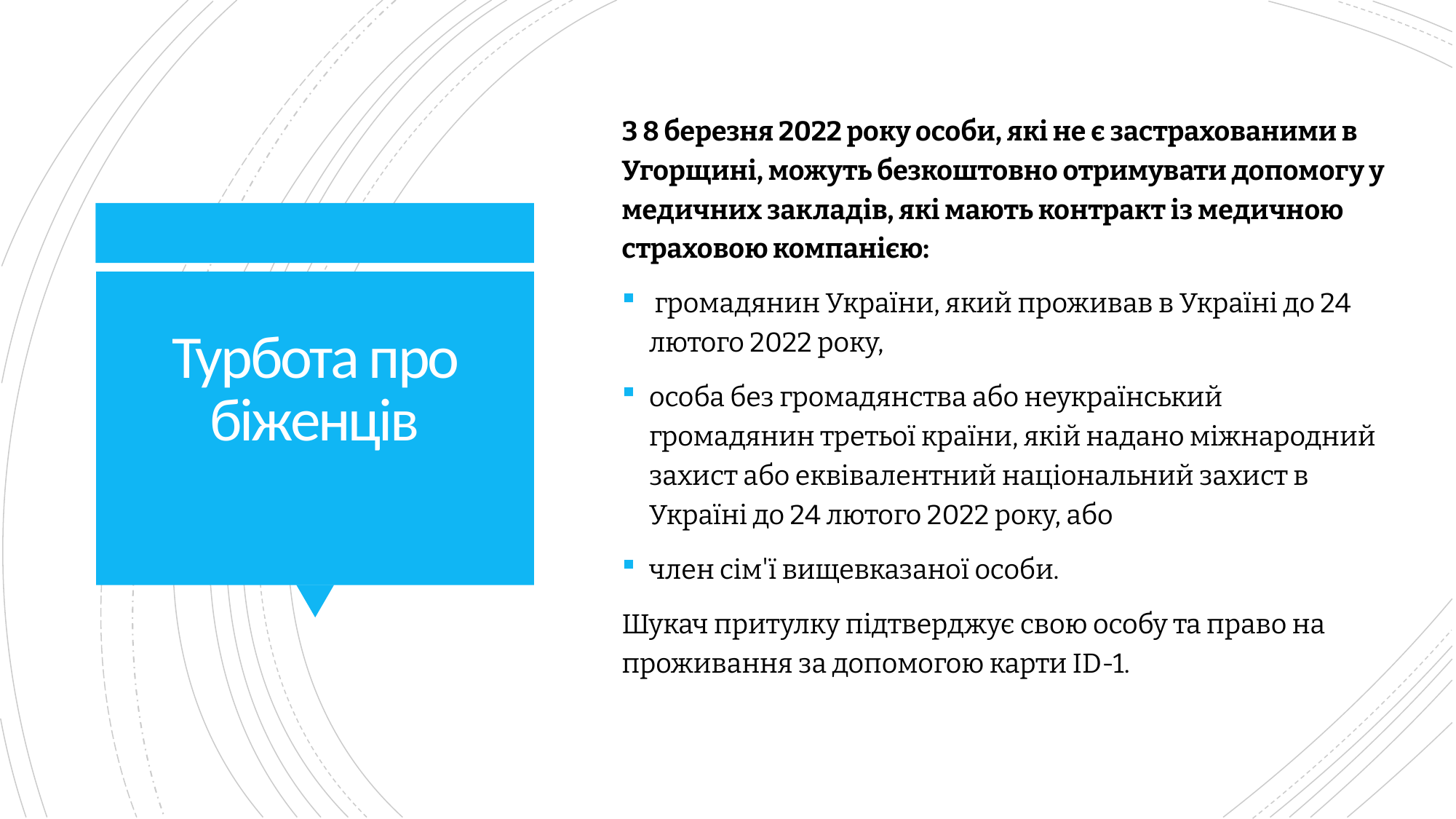

З 8 березня 2022 року особи, які не є застрахованими в Угорщині, можуть безкоштовно отримувати допомогу у медичних закладів, які мають контракт із медичною страховою компанією:
 громадянин України, який проживав в Україні до 24 лютого 2022 року,
особа без громадянства або неукраїнський громадянин третьої країни, якій надано міжнародний захист або еквівалентний національний захист в Україні до 24 лютого 2022 року, або
член сім'ї вищевказаної особи.
Шукач притулку підтверджує свою особу та право на проживання за допомогою карти ID-1.
# Турбота про біженців